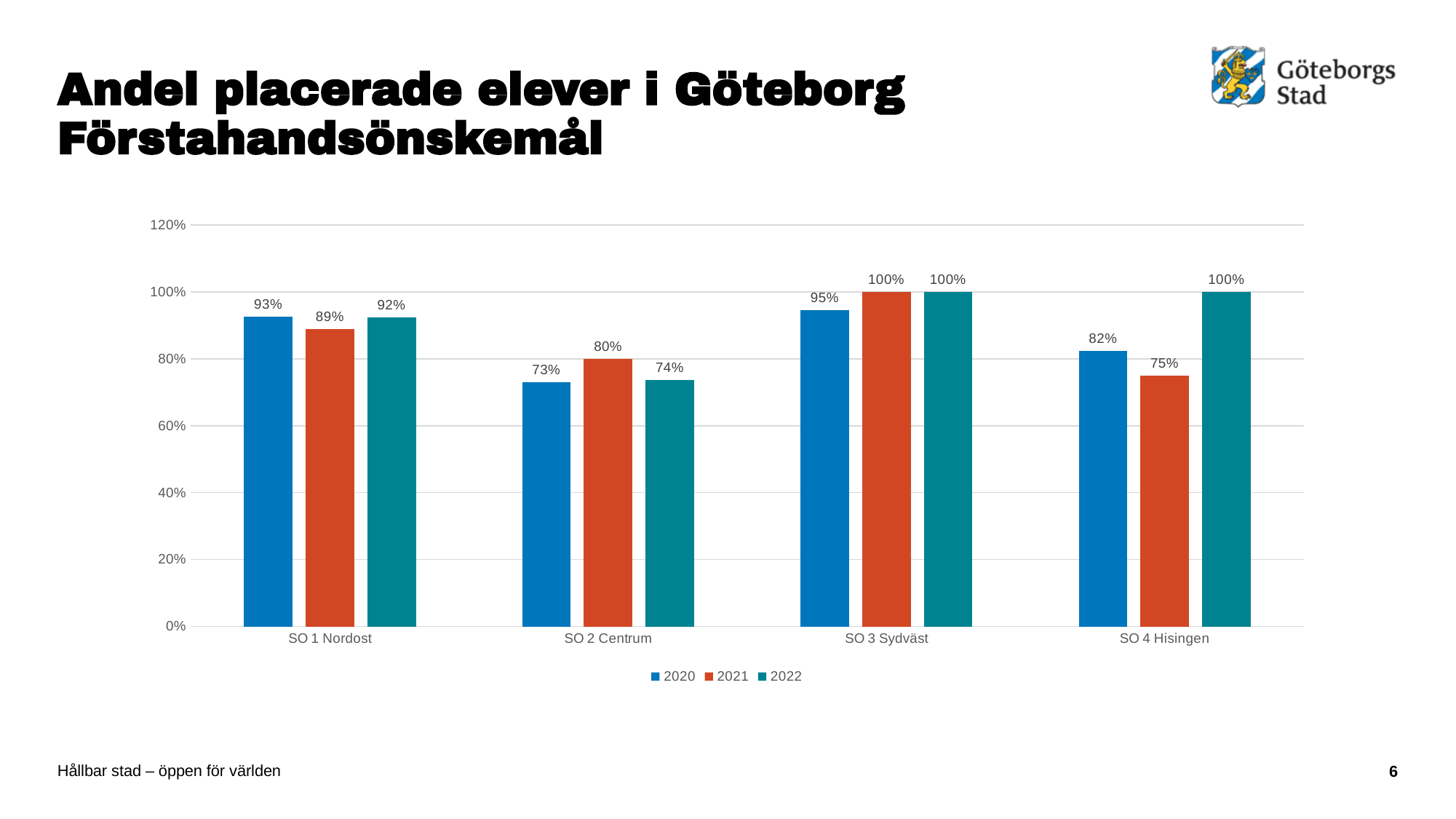

# Andel placerade elever i Göteborg Förstahandsönskemål

### Chart

| Category | 2020 | 2021 | 2022 |
|---|---|---|---|
| SO 1 Nordost | 0.9253731343283582 | 0.8888888888888888 | 0.9230769230769231 |
| SO 2 Centrum | 0.7307692307692307 | 0.8 | 0.7368421052631579 |
| SO 3 Sydväst | 0.9454545454545454 | 1.0 | 1.0 |
| SO 4 Hisingen | 0.8235294117647058 | 0.75 | 1.0 |